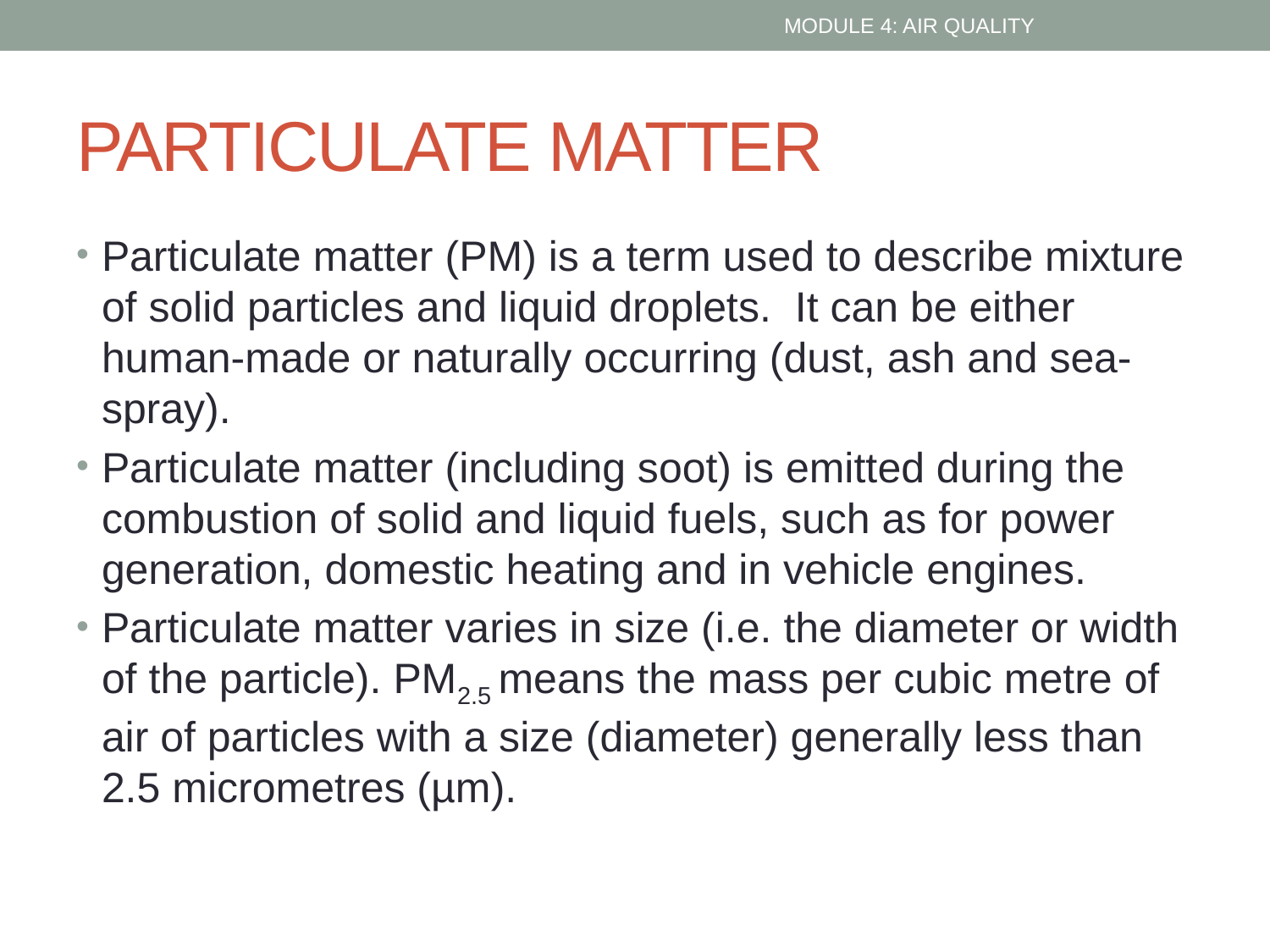

MODULE 4: AIR QUALITY
# PARTICULATE MATTER
Particulate matter (PM) is a term used to describe mixture of solid particles and liquid droplets.  It can be either human-made or naturally occurring (dust, ash and sea-spray).
Particulate matter (including soot) is emitted during the combustion of solid and liquid fuels, such as for power generation, domestic heating and in vehicle engines.
Particulate matter varies in size (i.e. the diameter or width of the particle). PM2.5 means the mass per cubic metre of air of particles with a size (diameter) generally less than 2.5 micrometres (µm).